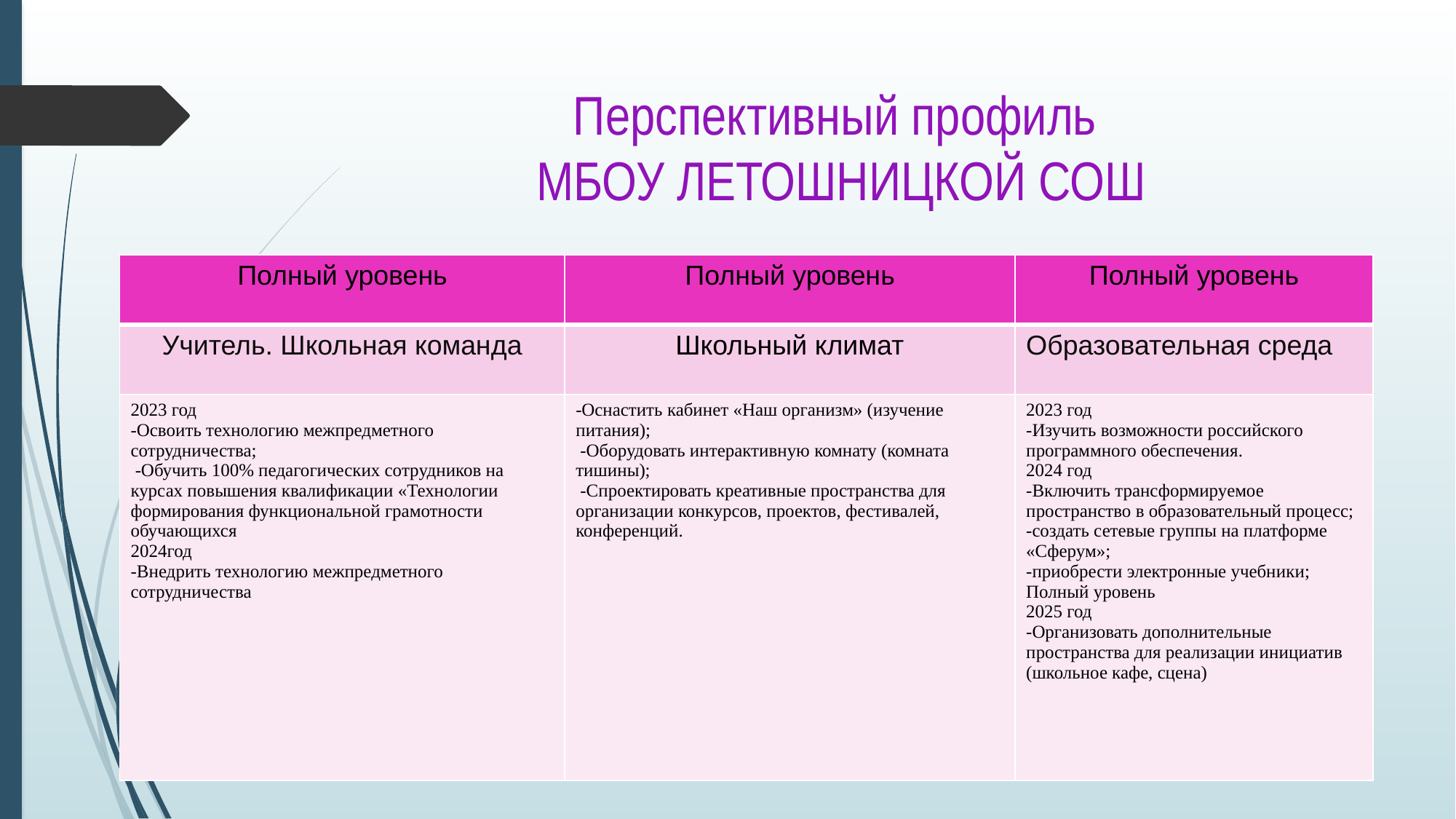

# Перспективный профиль МБОУ ЛЕТОШНИЦКОЙ СОШ
| Полный уровень | Полный уровень | Полный уровень |
| --- | --- | --- |
| Учитель. Школьная команда | Школьный климат | Образовательная среда |
| 2023 год -Освоить технологию межпредметного сотрудничества; -Обучить 100% педагогических сотрудников на курсах повышения квалификации «Технологии формирования функциональной грамотности обучающихся 2024год -Внедрить технологию межпредметного сотрудничества | -Оснастить кабинет «Наш организм» (изучение питания); -Оборудовать интерактивную комнату (комната тишины); -Спроектировать креативные пространства для организации конкурсов, проектов, фестивалей, конференций. | 2023 год -Изучить возможности российского программного обеспечения. 2024 год -Включить трансформируемое пространство в образовательный процесс; -создать сетевые группы на платформе «Сферум»; -приобрести электронные учебники; Полный уровень 2025 год -Организовать дополнительные пространства для реализации инициатив (школьное кафе, сцена) |